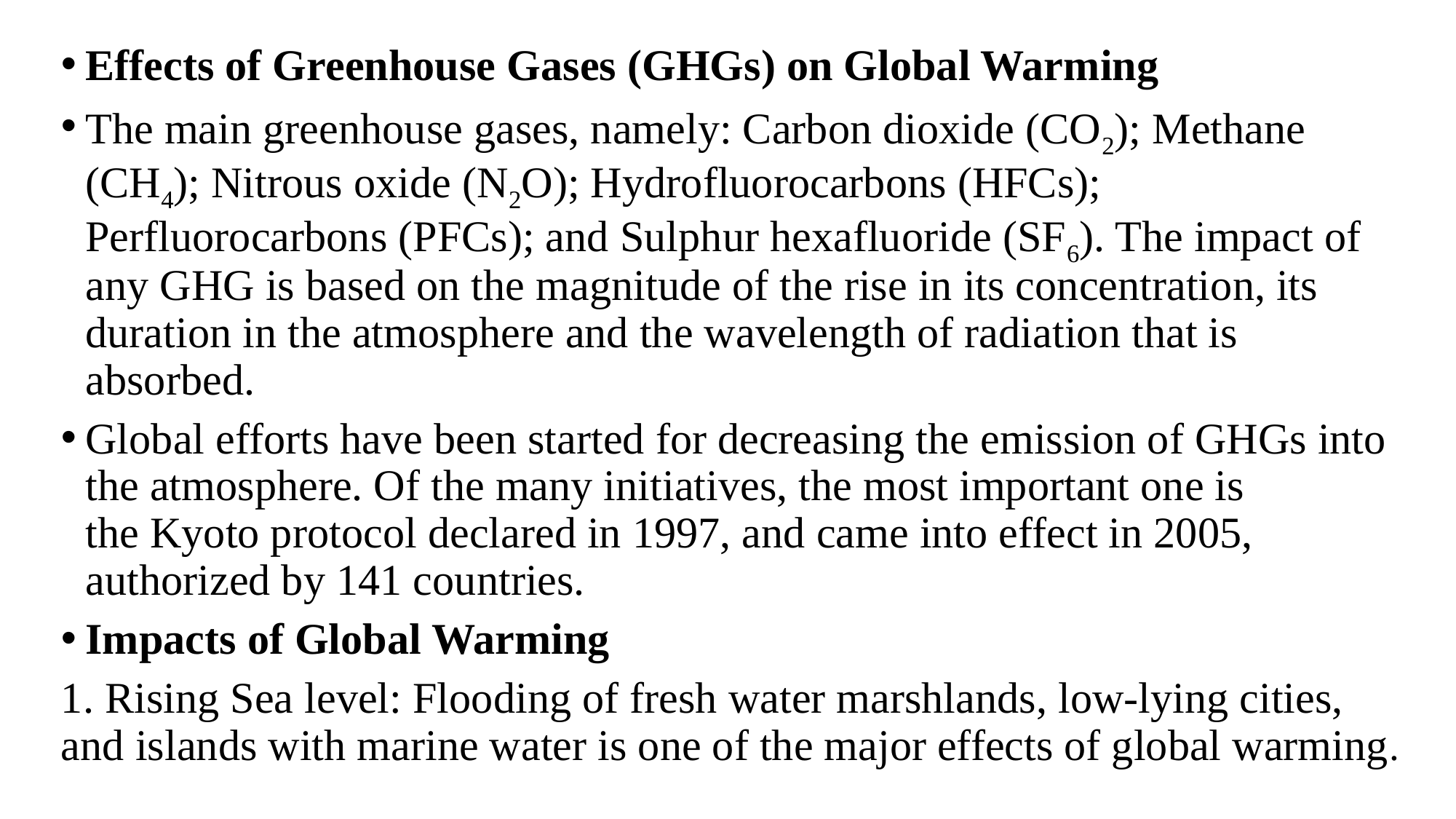

Effects of Greenhouse Gases (GHGs) on Global Warming
The main greenhouse gases, namely: Carbon dioxide (CO2); Methane (CH4); Nitrous oxide (N2O); Hydrofluorocarbons (HFCs); Perfluorocarbons (PFCs); and Sulphur hexafluoride (SF6). The impact of any GHG is based on the magnitude of the rise in its concentration, its duration in the atmosphere and the wavelength of radiation that is absorbed.
Global efforts have been started for decreasing the emission of GHGs into the atmosphere. Of the many initiatives, the most important one is the Kyoto protocol declared in 1997, and came into effect in 2005, authorized by 141 countries.
Impacts of Global Warming
1. Rising Sea level: Flooding of fresh water marshlands, low-lying cities, and islands with marine water is one of the major effects of global warming.